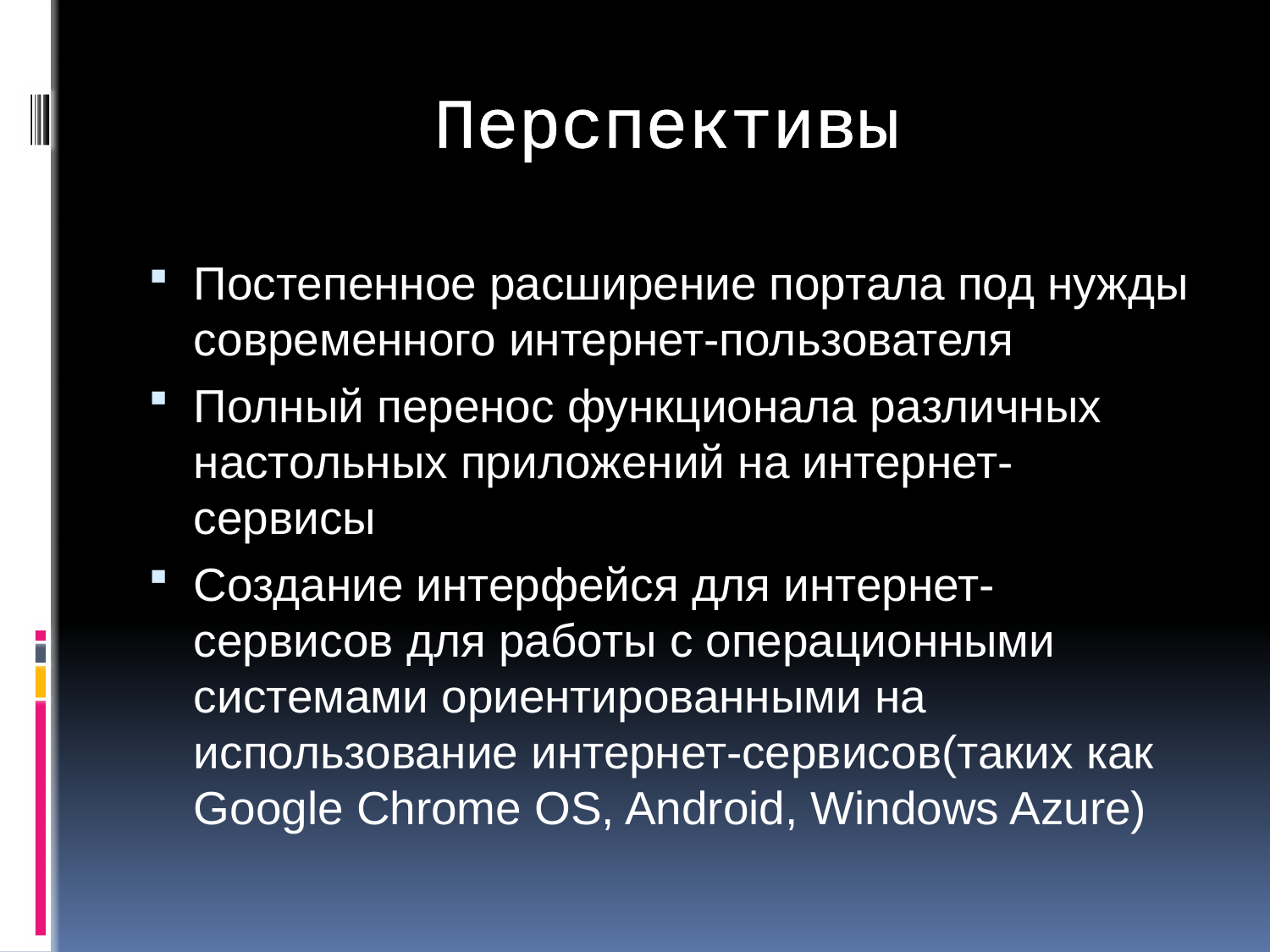

# Перспективы
Постепенное расширение портала под нужды современного интернет-пользователя
Полный перенос функционала различных настольных приложений на интернет-сервисы
Создание интерфейся для интернет-сервисов для работы с операционными системами ориентированными на использование интернет-сервисов(таких как Google Chrome OS, Android, Windows Azure)